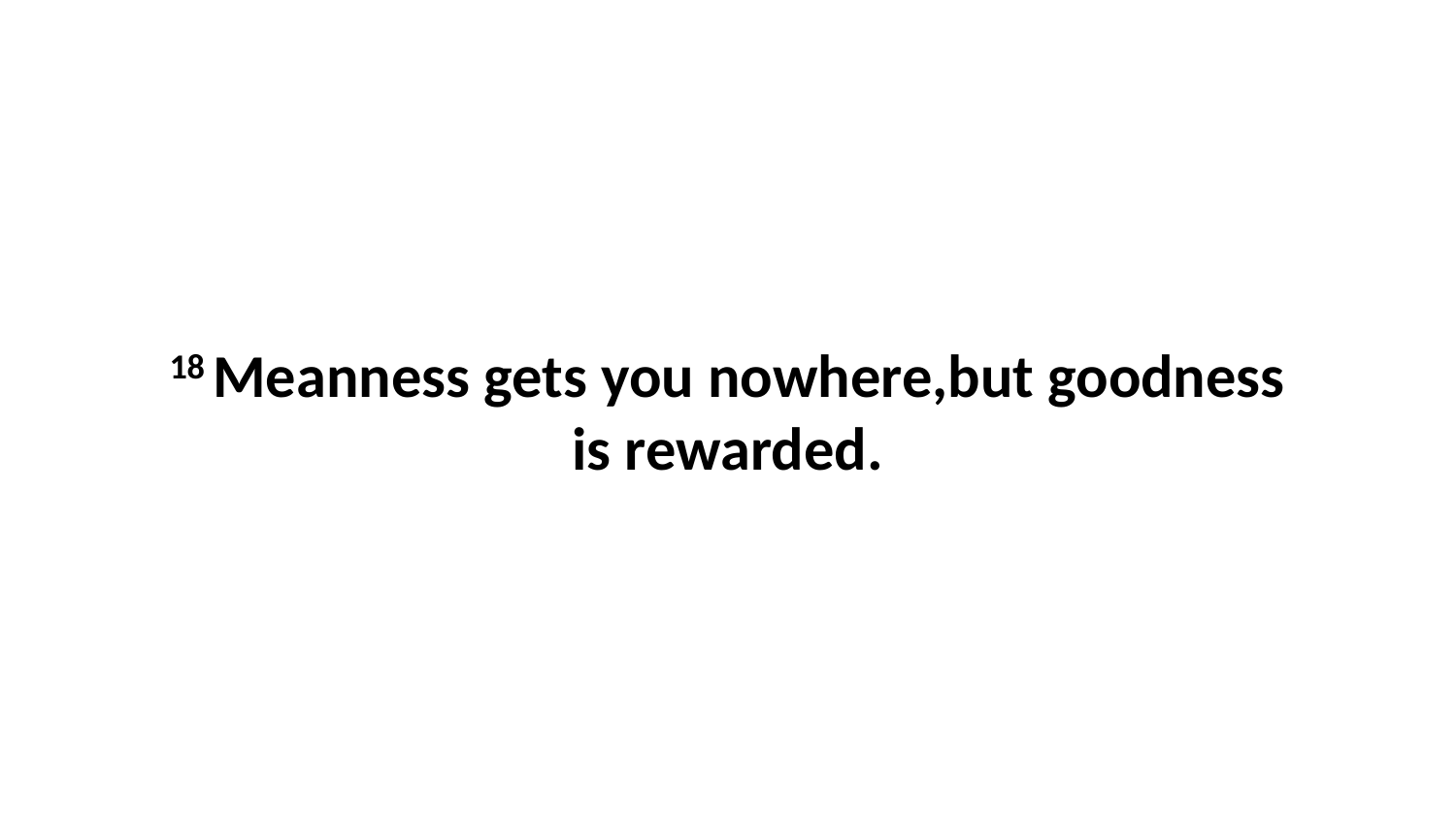

18 Meanness gets you nowhere,but goodness is rewarded.